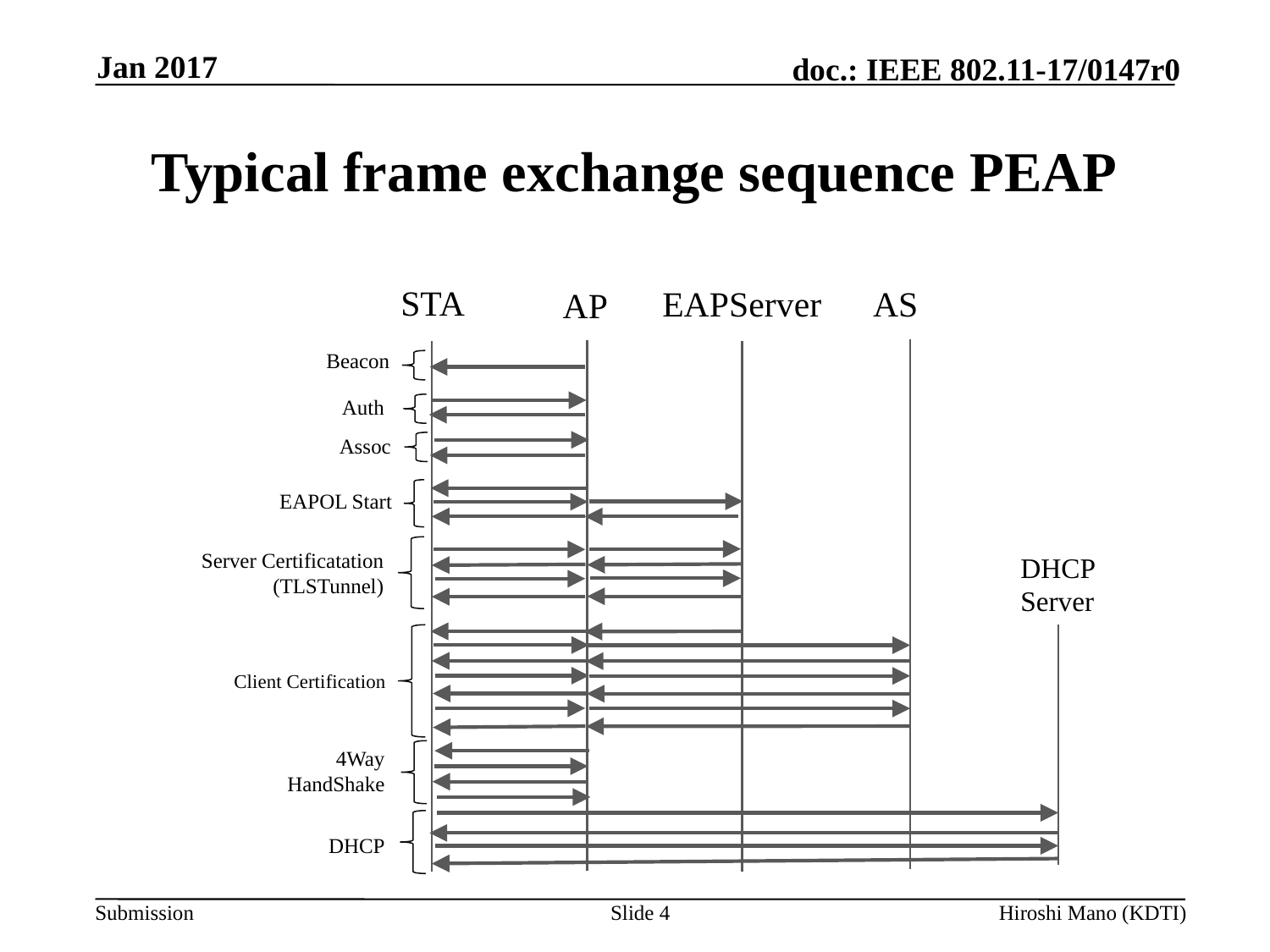

Jan 2017
# Typical frame exchange sequence PEAP
STA
EAPServer
AS
AP
Beacon

Auth

Assoc

EAPOL Start

Server Certificatation
(TLSTunnel)
DHCP
Server

Client Certification
4Way
HandShake

DHCP
Slide 4
Hiroshi Mano (KDTI)